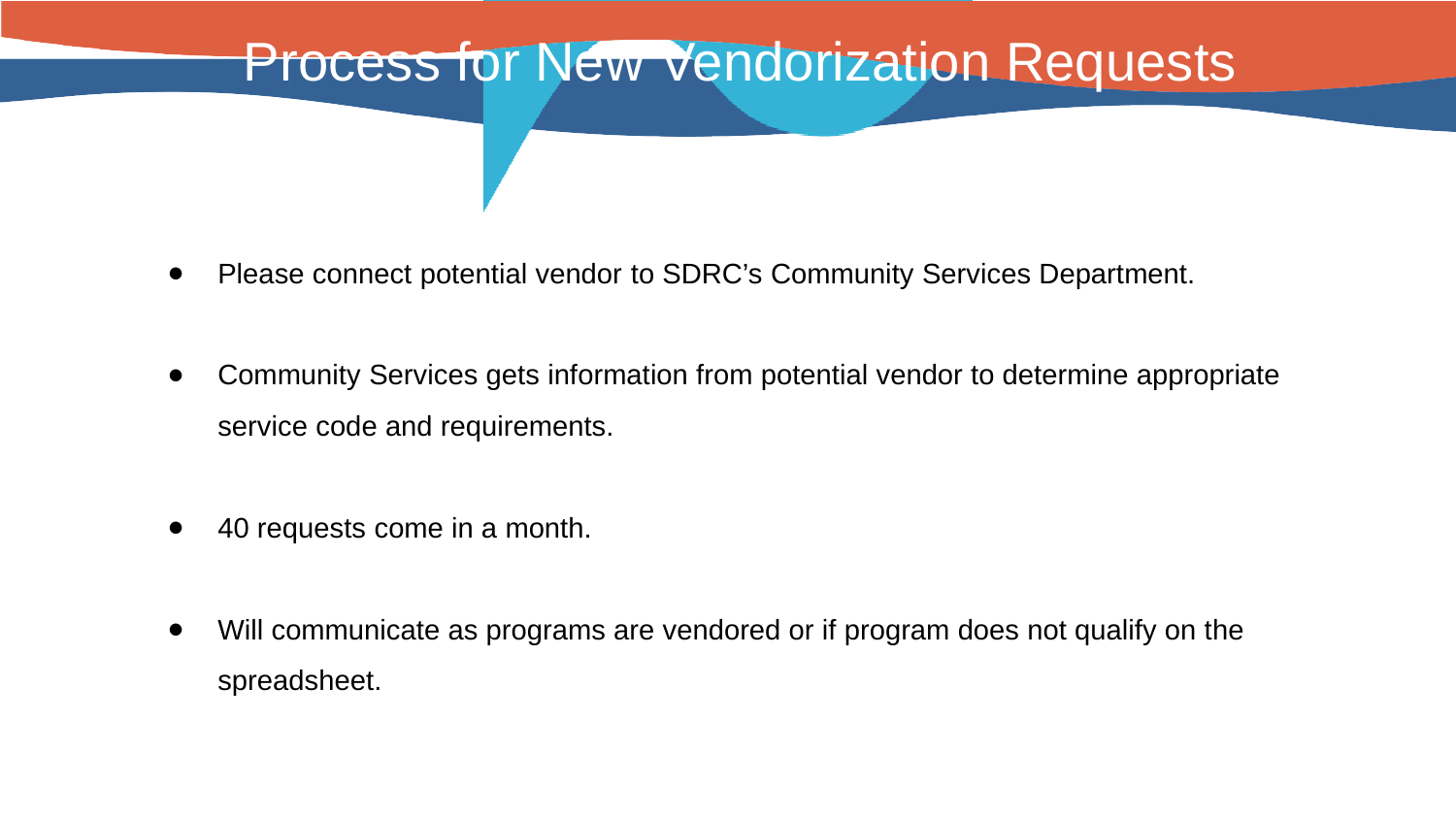

# Process for New Vendorization Requests
Please connect potential vendor to SDRC’s Community Services Department.

Community Services gets information from potential vendor to determine appropriate service code and requirements.

40 requests come in a month.

Will communicate as programs are vendored or if program does not qualify on the spreadsheet.